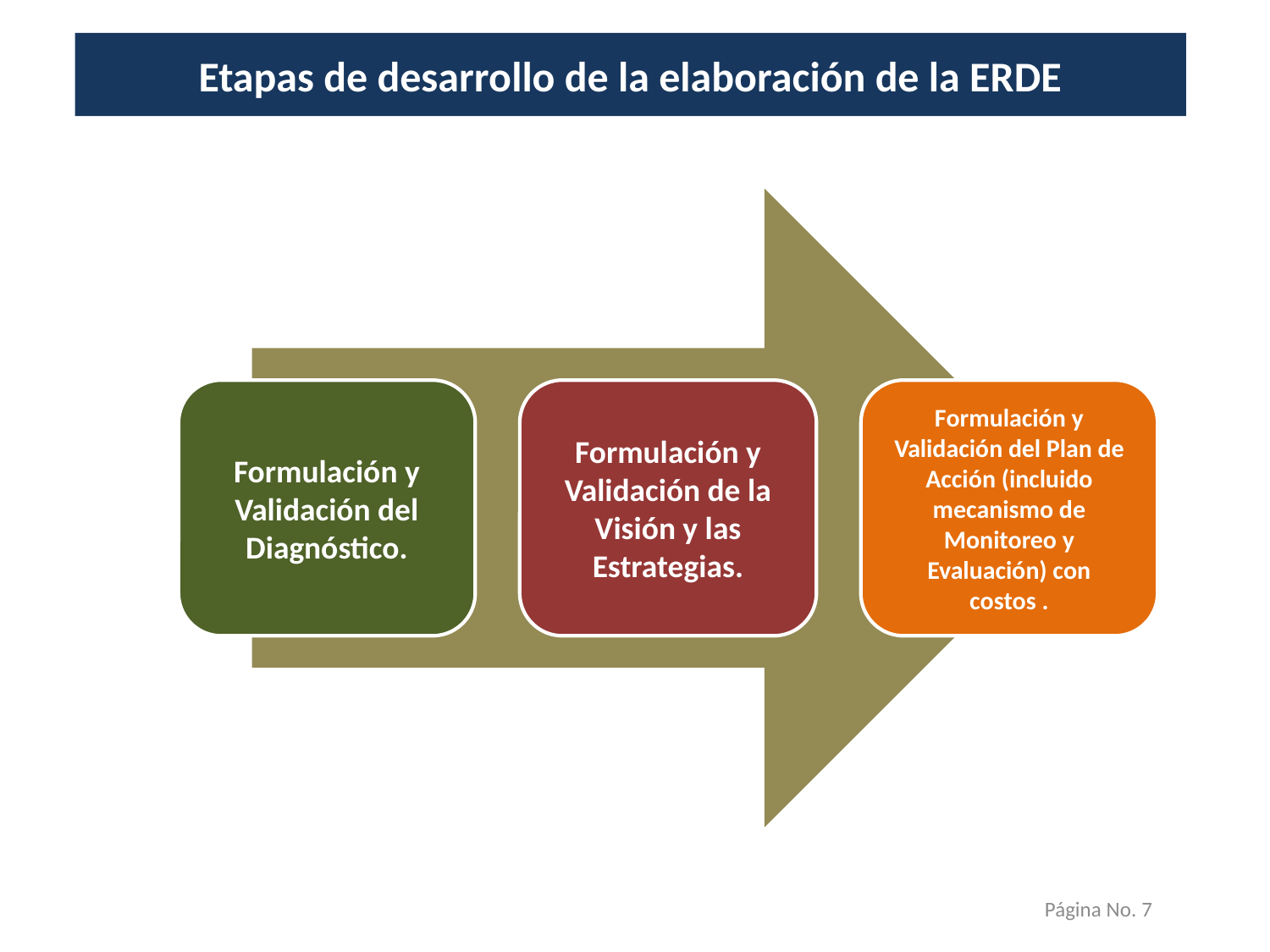

Etapas de desarrollo de la elaboración de la ERDE
Formulación y Validación del Diagnóstico.
Formulación y Validación de la Visión y las Estrategias.
Formulación y Validación del Plan de Acción (incluido mecanismo de Monitoreo y Evaluación) con costos .
Página No. 7